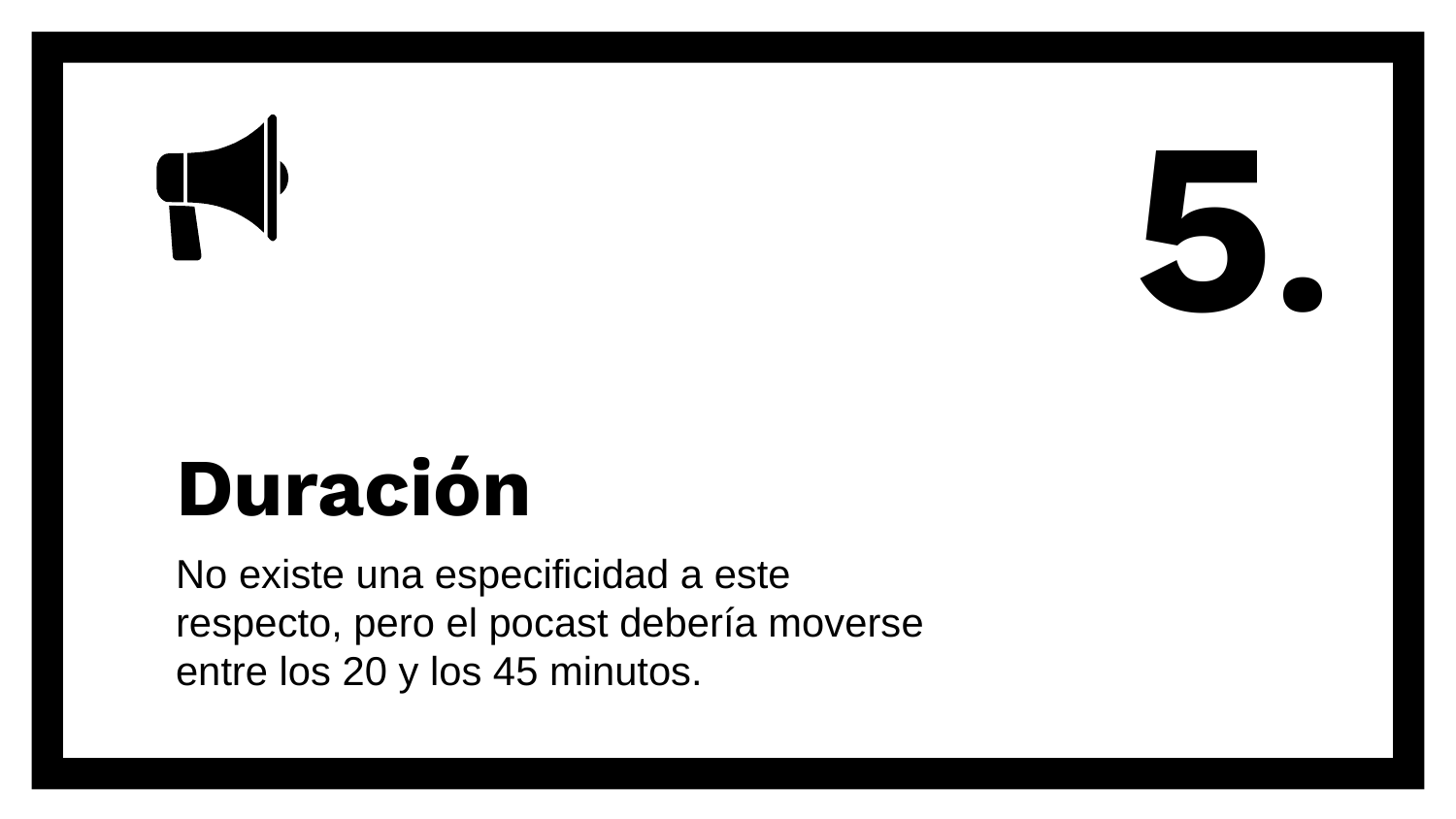

5.

# Duración
No existe una especificidad a este respecto, pero el pocast debería moverse entre los 20 y los 45 minutos.